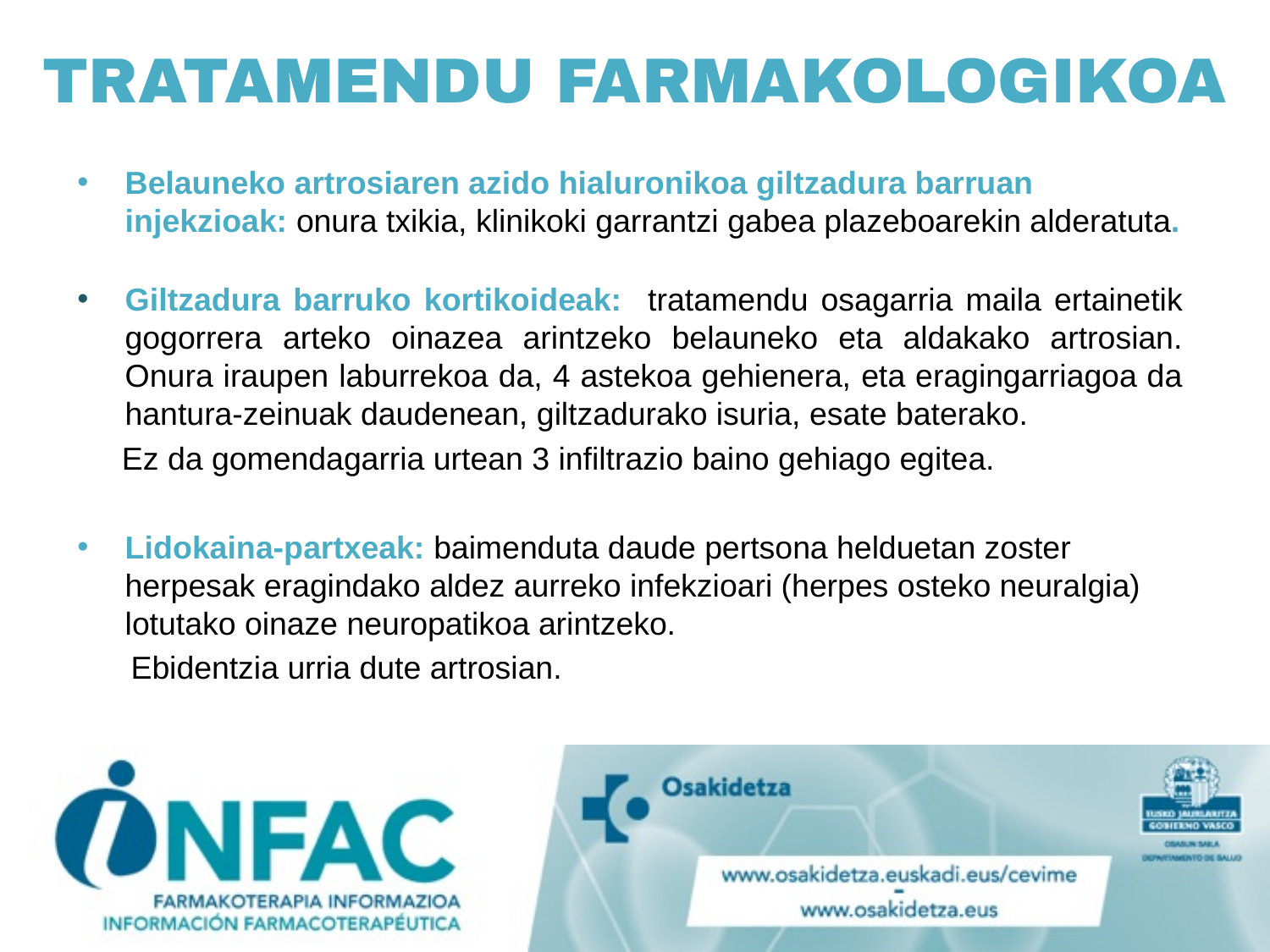

# TRATAMENDU FARMAKOLOGIKOA

Belauneko artrosiaren azido hialuronikoa giltzadura barruan injekzioak: onura txikia, klinikoki garrantzi gabea plazeboarekin alderatuta.

Giltzadura barruko kortikoideak:  tratamendu osagarria maila ertainetik gogorrera arteko oinazea arintzeko belauneko eta aldakako artrosian. Onura iraupen laburrekoa da, 4 astekoa gehienera, eta eragingarriagoa da hantura-zeinuak daudenean, giltzadurako isuria, esate baterako.
     Ez da gomendagarria urtean 3 infiltrazio baino gehiago egitea.

Lidokaina-partxeak: baimenduta daude pertsona helduetan zoster herpesak eragindako aldez aurreko infekzioari (herpes osteko neuralgia) lotutako oinaze neuropatikoa arintzeko.
      Ebidentzia urria dute artrosian.